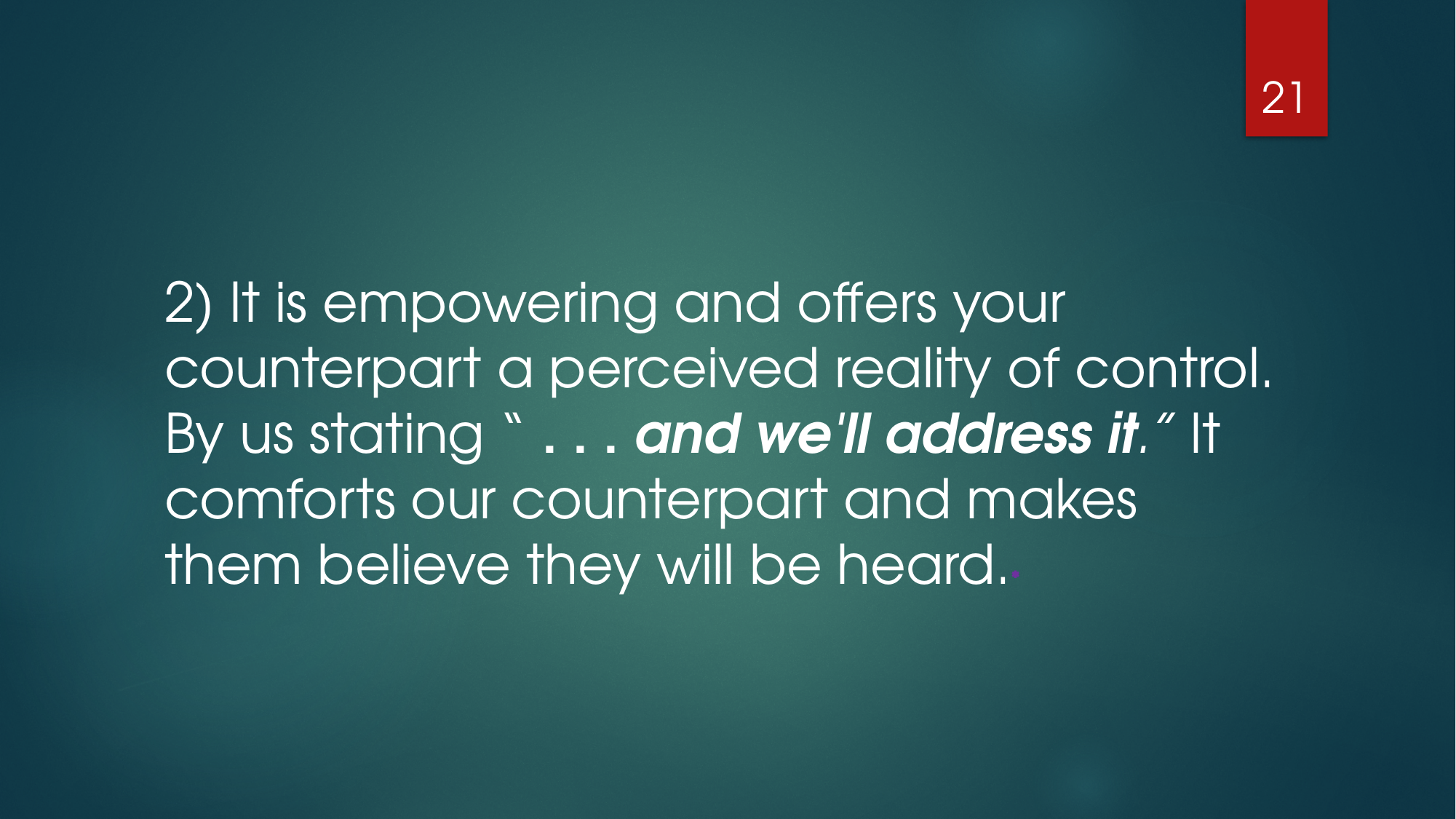

21
2) It is empowering and offers your counterpart a perceived reality of control. By us stating “ . . . and we'll address it.” It comforts our counterpart and makes them believe they will be heard.*